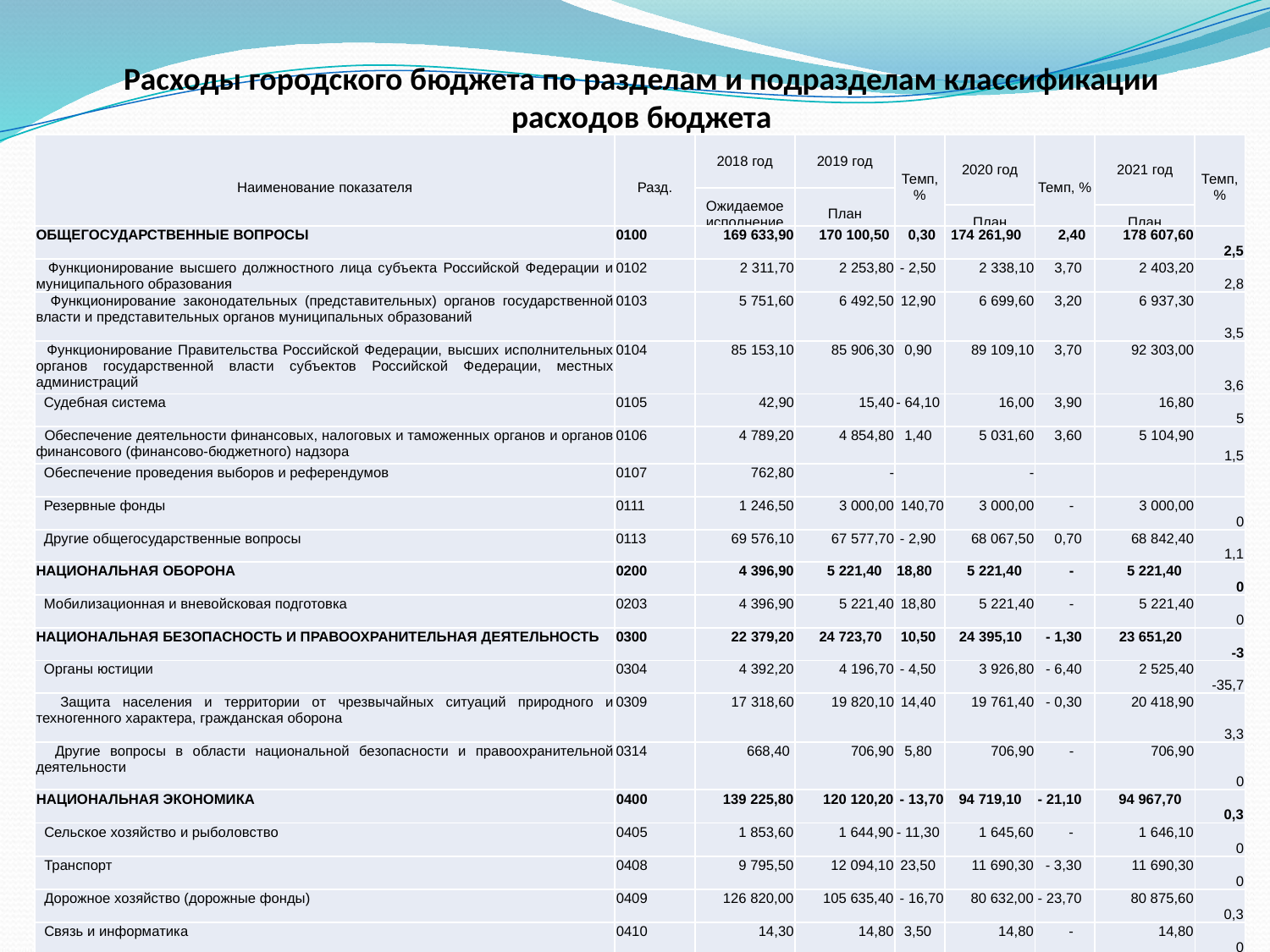

# Расходы городского бюджета по разделам и подразделам классификации расходов бюджета
| Наименование показателя | Разд. | 2018 год | 2019 год | Темп, % | 2020 год | Темп, % | 2021 год | Темп, % |
| --- | --- | --- | --- | --- | --- | --- | --- | --- |
|  |  | Ожидаемое исполнение | План |  |  |  |  |  |
|  |  |  |  |  | План |  | План |  |
| ОБЩЕГОСУДАРСТВЕННЫЕ ВОПРОСЫ | 0100 | 169 633,90 | 170 100,50 | 0,30 | 174 261,90 | 2,40 | 178 607,60 | 2,5 |
| --- | --- | --- | --- | --- | --- | --- | --- | --- |
| Функционирование высшего должностного лица субъекта Российской Федерации и муниципального образования | 0102 | 2 311,70 | 2 253,80 | - 2,50 | 2 338,10 | 3,70 | 2 403,20 | 2,8 |
| Функционирование законодательных (представительных) органов государственной власти и представительных органов муниципальных образований | 0103 | 5 751,60 | 6 492,50 | 12,90 | 6 699,60 | 3,20 | 6 937,30 | 3,5 |
| Функционирование Правительства Российской Федерации, высших исполнительных органов государственной власти субъектов Российской Федерации, местных администраций | 0104 | 85 153,10 | 85 906,30 | 0,90 | 89 109,10 | 3,70 | 92 303,00 | 3,6 |
| Судебная система | 0105 | 42,90 | 15,40 | - 64,10 | 16,00 | 3,90 | 16,80 | 5 |
| Обеспечение деятельности финансовых, налоговых и таможенных органов и органов финансового (финансово-бюджетного) надзора | 0106 | 4 789,20 | 4 854,80 | 1,40 | 5 031,60 | 3,60 | 5 104,90 | 1,5 |
| Обеспечение проведения выборов и референдумов | 0107 | 762,80 | - |  | - |  |  |  |
| Резервные фонды | 0111 | 1 246,50 | 3 000,00 | 140,70 | 3 000,00 | - | 3 000,00 | 0 |
| Другие общегосударственные вопросы | 0113 | 69 576,10 | 67 577,70 | - 2,90 | 68 067,50 | 0,70 | 68 842,40 | 1,1 |
| НАЦИОНАЛЬНАЯ ОБОРОНА | 0200 | 4 396,90 | 5 221,40 | 18,80 | 5 221,40 | - | 5 221,40 | 0 |
| Мобилизационная и вневойсковая подготовка | 0203 | 4 396,90 | 5 221,40 | 18,80 | 5 221,40 | - | 5 221,40 | 0 |
| НАЦИОНАЛЬНАЯ БЕЗОПАСНОСТЬ И ПРАВООХРАНИТЕЛЬНАЯ ДЕЯТЕЛЬНОСТЬ | 0300 | 22 379,20 | 24 723,70 | 10,50 | 24 395,10 | - 1,30 | 23 651,20 | -3 |
| Органы юстиции | 0304 | 4 392,20 | 4 196,70 | - 4,50 | 3 926,80 | - 6,40 | 2 525,40 | -35,7 |
| Защита населения и территории от чрезвычайных ситуаций природного и техногенного характера, гражданская оборона | 0309 | 17 318,60 | 19 820,10 | 14,40 | 19 761,40 | - 0,30 | 20 418,90 | 3,3 |
| Другие вопросы в области национальной безопасности и правоохранительной деятельности | 0314 | 668,40 | 706,90 | 5,80 | 706,90 | - | 706,90 | 0 |
| НАЦИОНАЛЬНАЯ ЭКОНОМИКА | 0400 | 139 225,80 | 120 120,20 | - 13,70 | 94 719,10 | - 21,10 | 94 967,70 | 0,3 |
| Сельское хозяйство и рыболовство | 0405 | 1 853,60 | 1 644,90 | - 11,30 | 1 645,60 | - | 1 646,10 | 0 |
| Транспорт | 0408 | 9 795,50 | 12 094,10 | 23,50 | 11 690,30 | - 3,30 | 11 690,30 | 0 |
| Дорожное хозяйство (дорожные фонды) | 0409 | 126 820,00 | 105 635,40 | - 16,70 | 80 632,00 | - 23,70 | 80 875,60 | 0,3 |
| Связь и информатика | 0410 | 14,30 | 14,80 | 3,50 | 14,80 | - | 14,80 | 0 |
| Другие вопросы в области национальной экономики | 0412 | 742,40 | 731,00 | - 1,50 | 736,40 | 0,70 | 740,90 | 0,6 |